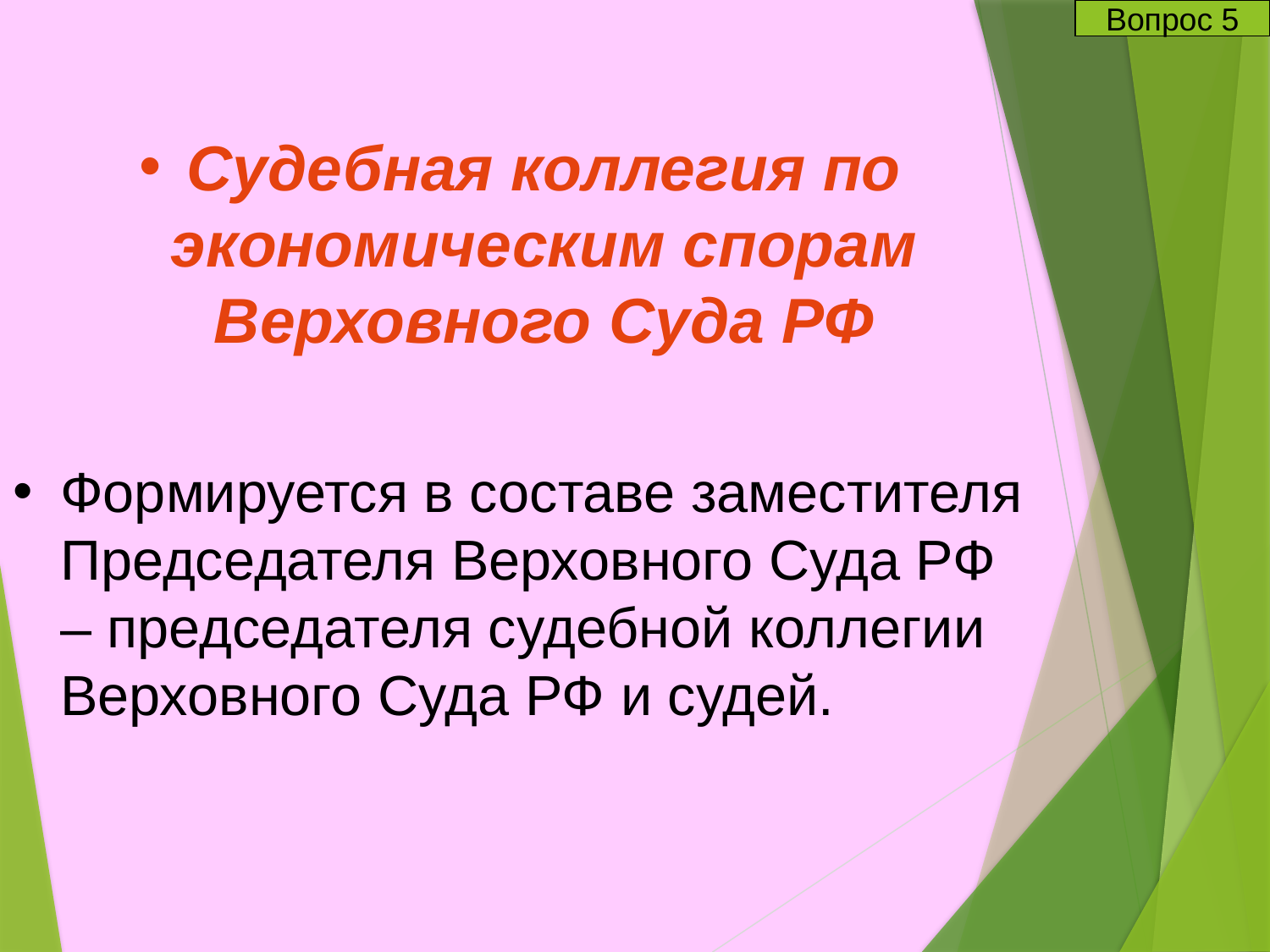

Вопрос 5
Судебная коллегия по экономическим спорам Верховного Суда РФ

Формируется в составе заместителя Председателя Верховного Суда РФ – председателя судебной коллегии Верховного Суда РФ и судей.